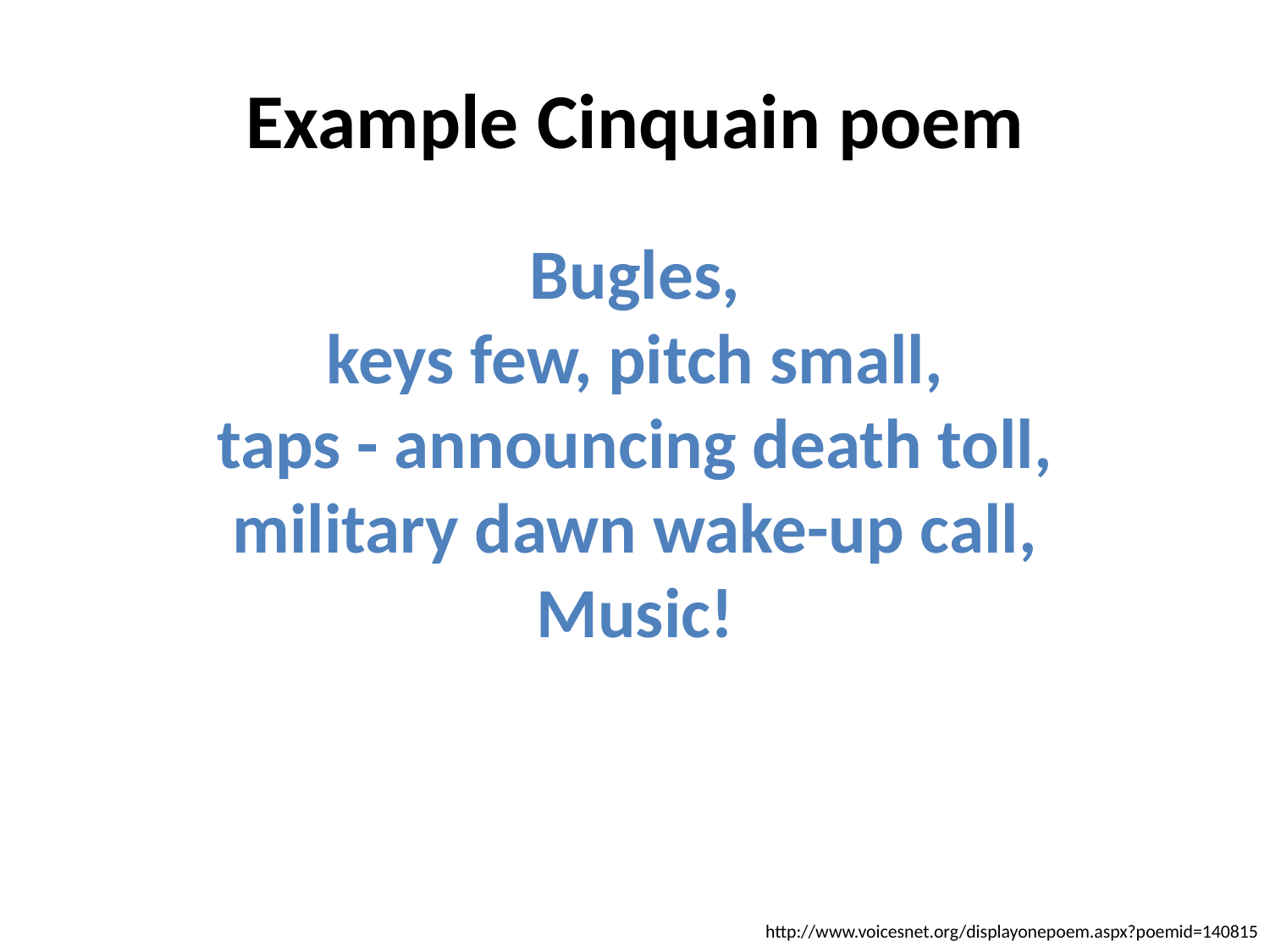

# Example Cinquain poem
Bugles,
keys few, pitch small,
taps - announcing death toll,
military dawn wake-up call,
Music!
http://www.voicesnet.org/displayonepoem.aspx?poemid=140815